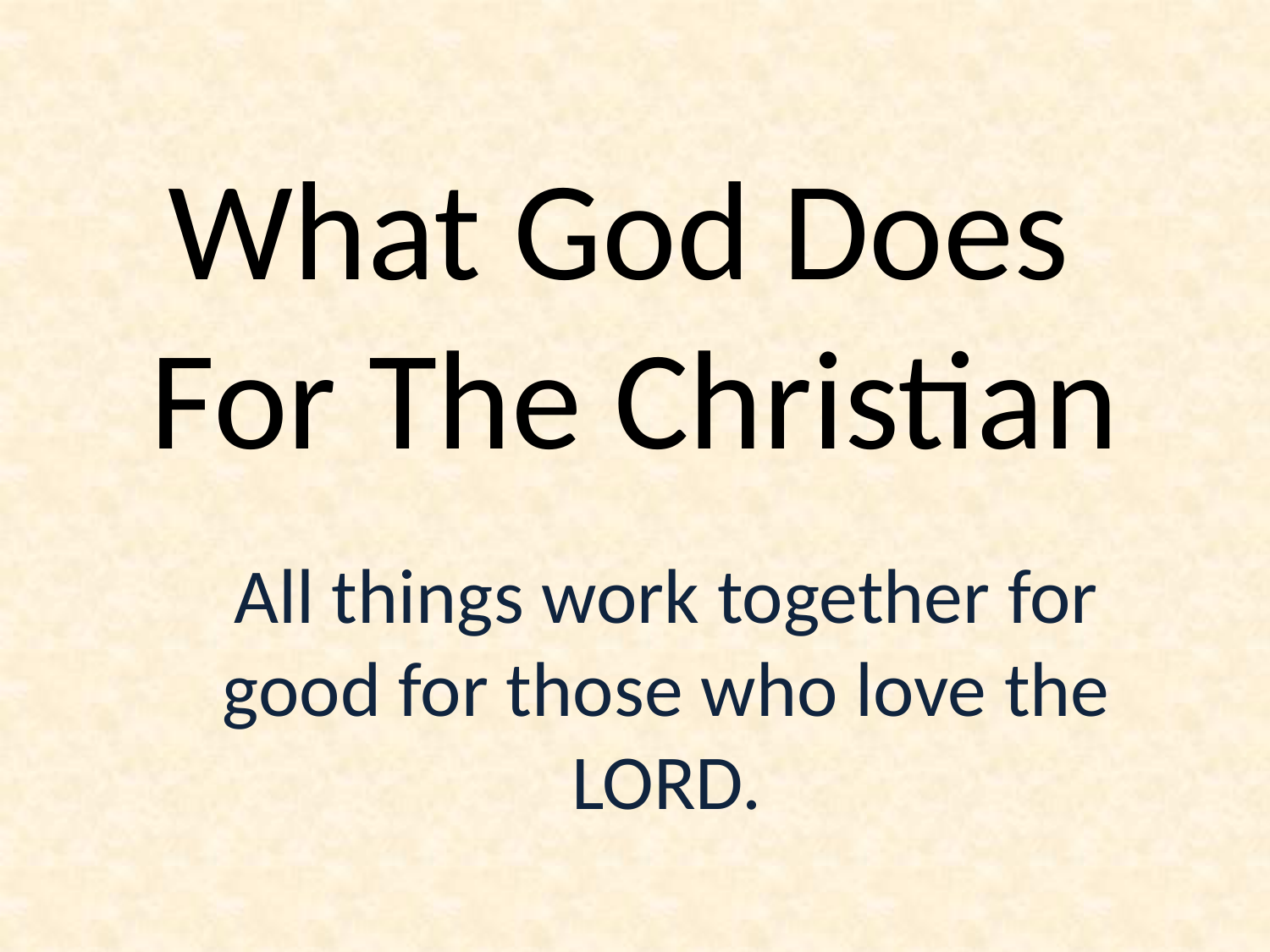

# What God Does For The Christian
All things work together for good for those who love the LORD.